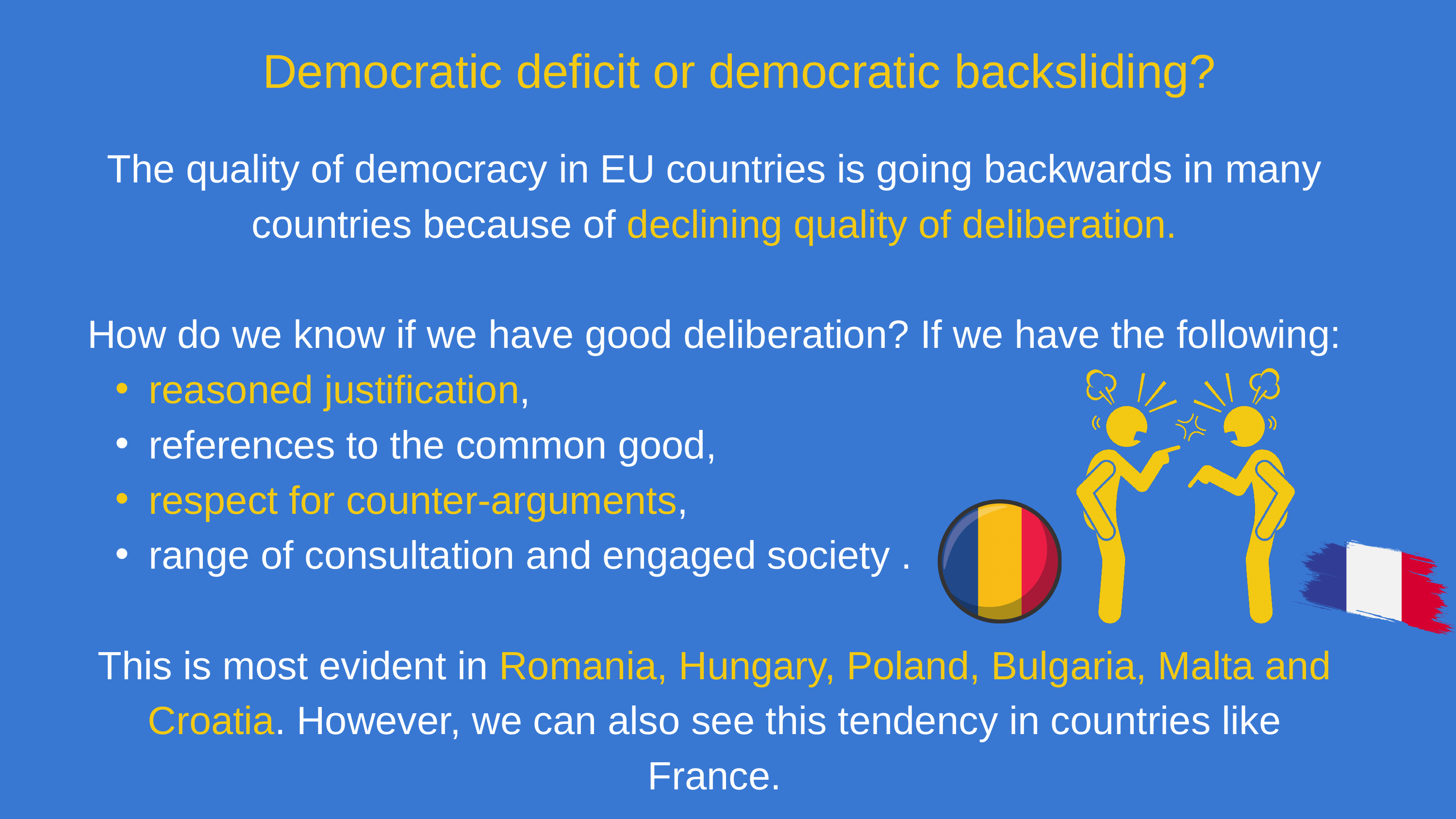

Democratic deficit or democratic backsliding?
The quality of democracy in EU countries is going backwards in many countries because of declining quality of deliberation.

How do we know if we have good deliberation? If we have the following:
reasoned justification,
references to the common good,
respect for counter-arguments,
range of consultation and engaged society .

This is most evident in Romania, Hungary, Poland, Bulgaria, Malta and Croatia. However, we can also see this tendency in countries like France.

Source in the Wakelet:  Anna Gora & Pieter de Wilde (2020): The essence of democratic backsliding in the European Union: deliberation and rule of law, Journal of European Public Policy, DOI: 10.1080/13501763.2020.1855465